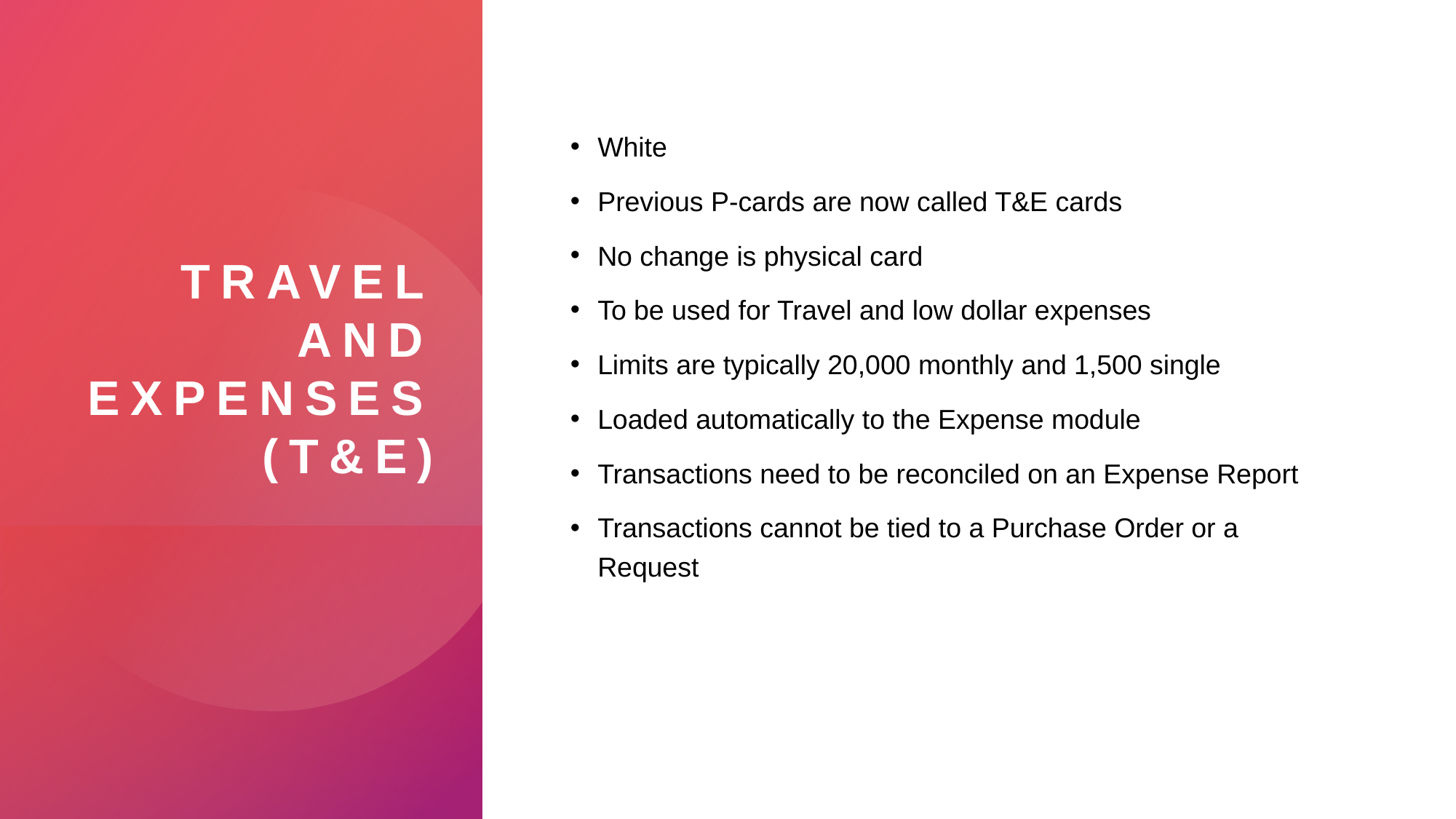

# Travel and expenses (T&E)
White
Previous P-cards are now called T&E cards
No change is physical card
To be used for Travel and low dollar expenses
Limits are typically 20,000 monthly and 1,500 single
Loaded automatically to the Expense module
Transactions need to be reconciled on an Expense Report
Transactions cannot be tied to a Purchase Order or a Request